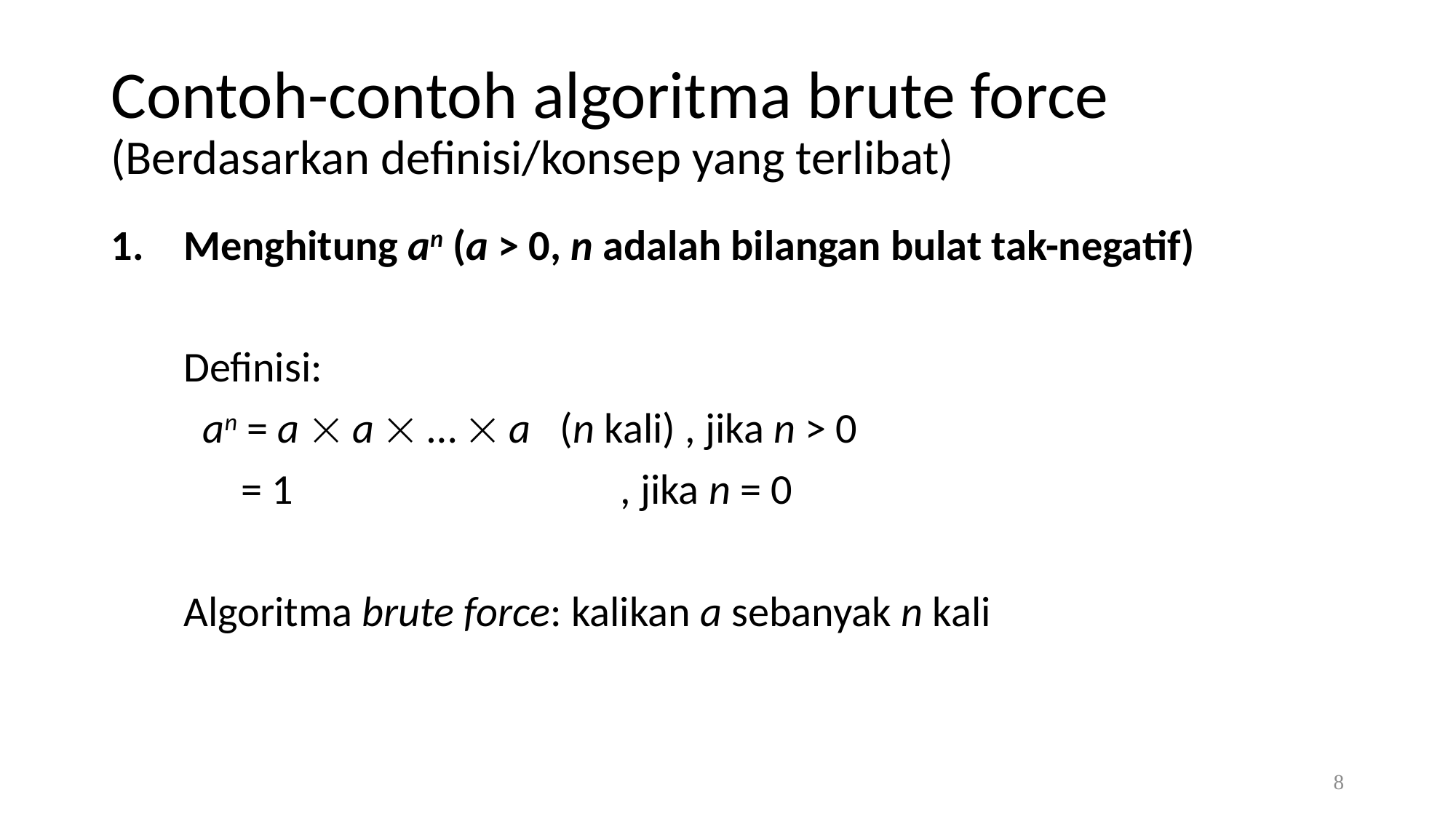

# Contoh-contoh algoritma brute force (Berdasarkan definisi/konsep yang terlibat)
Menghitung an (a > 0, n adalah bilangan bulat tak-negatif)

	Definisi:
	  an = a × a × … × a   (n kali) , jika n > 0
	      = 1          			, jika n = 0

	Algoritma brute force: kalikan a sebanyak n kali

8